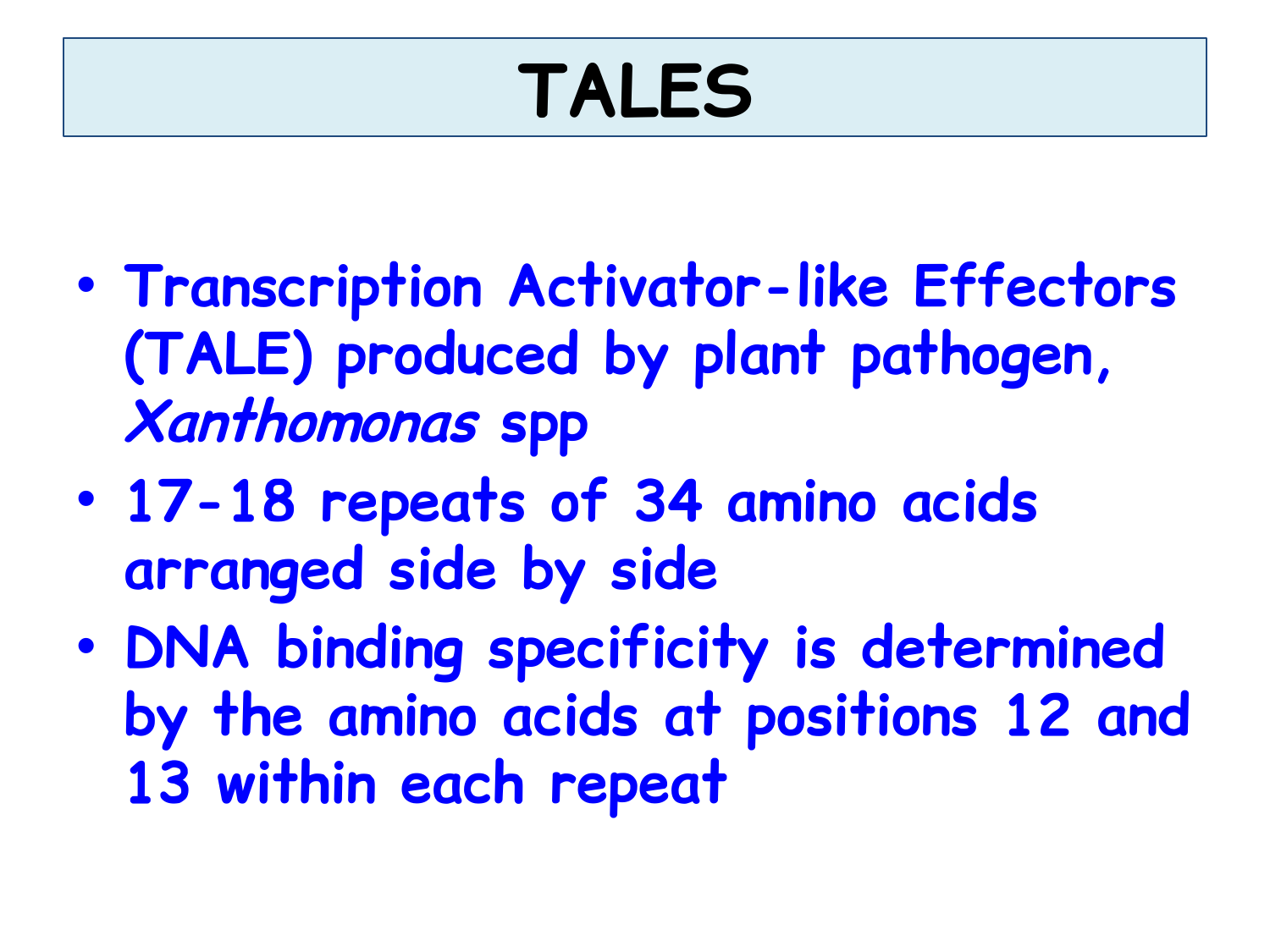

# TALES
Transcription Activator-like Effectors (TALE) produced by plant pathogen, Xanthomonas spp
17-18 repeats of 34 amino acids arranged side by side
DNA binding specificity is determined by the amino acids at positions 12 and 13 within each repeat